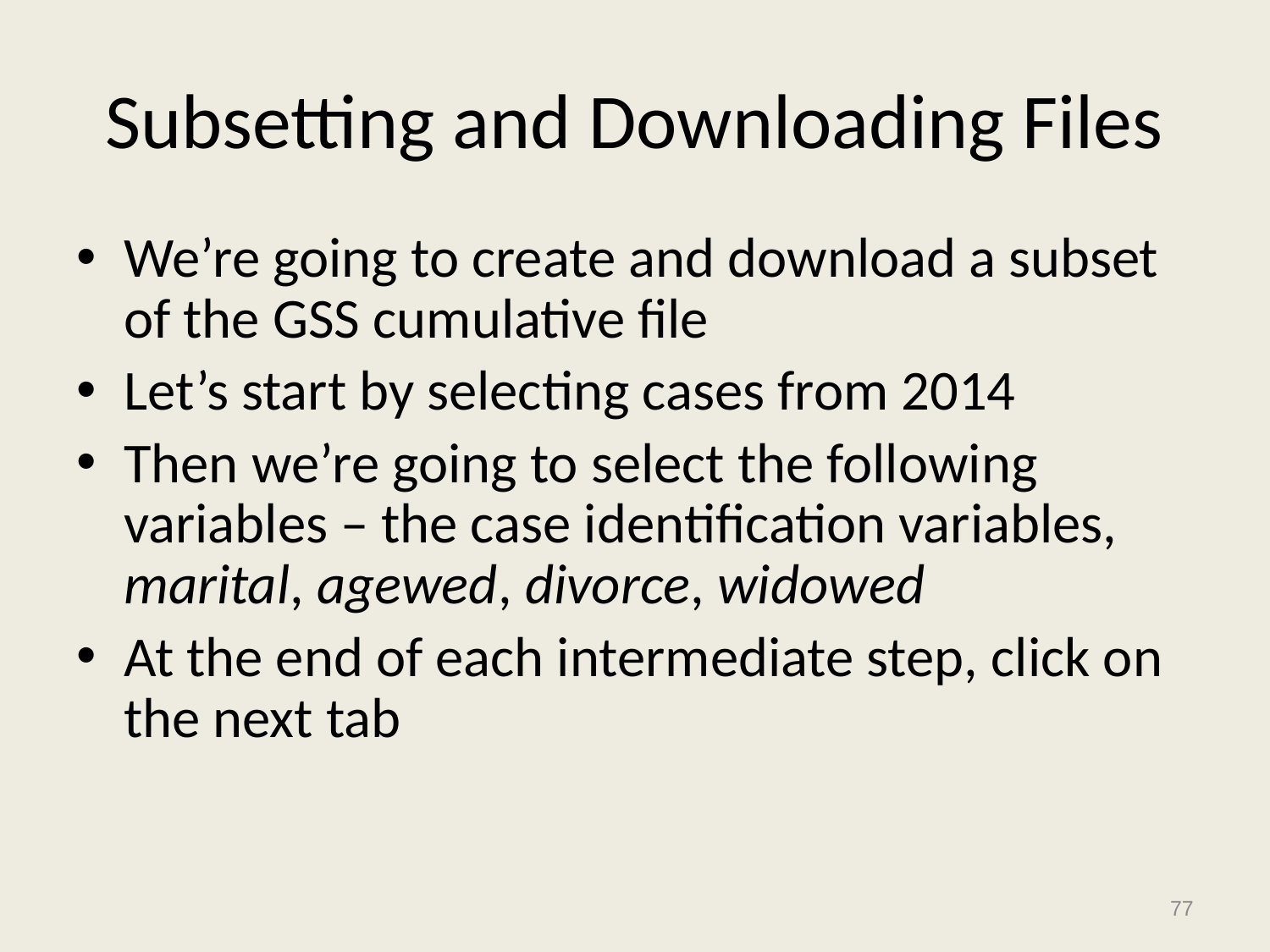

# Subsetting and Downloading Files
We’re going to create and download a subset of the GSS cumulative file
Let’s start by selecting cases from 2014
Then we’re going to select the following variables – the case identification variables, marital, agewed, divorce, widowed
At the end of each intermediate step, click on the next tab
77